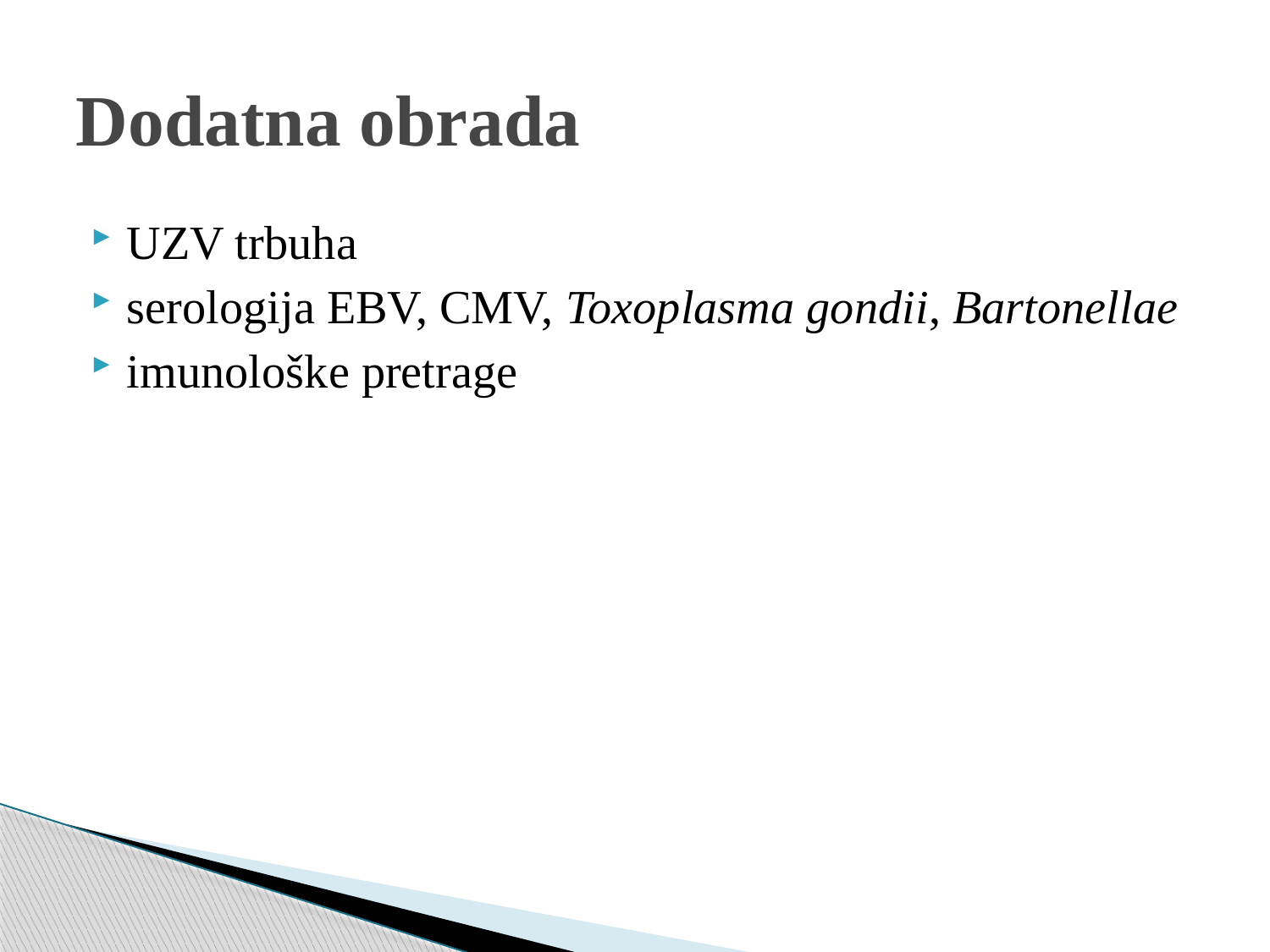

# Dodatna obrada
UZV trbuha
serologija EBV, CMV, Toxoplasma gondii, Bartonellae
imunološke pretrage